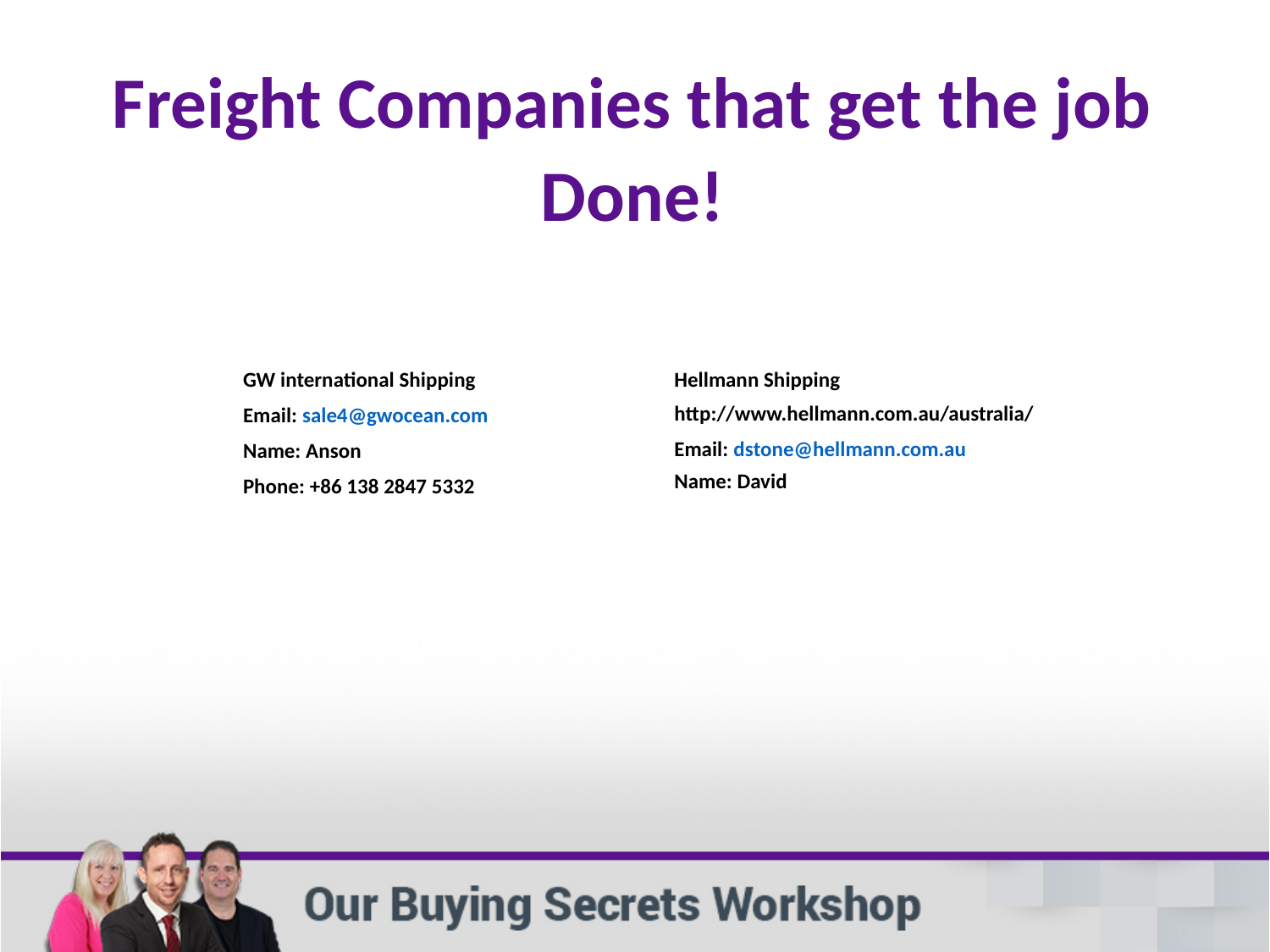

Freight Companies that get the job Done!

| GW international Shipping Email: sale4@gwocean.com Name: Anson Phone: +86 138 2847 5332 | Hellmann Shipping http://www.hellmann.com.au/australia/ Email: dstone@hellmann.com.au Name: David |
| --- | --- |